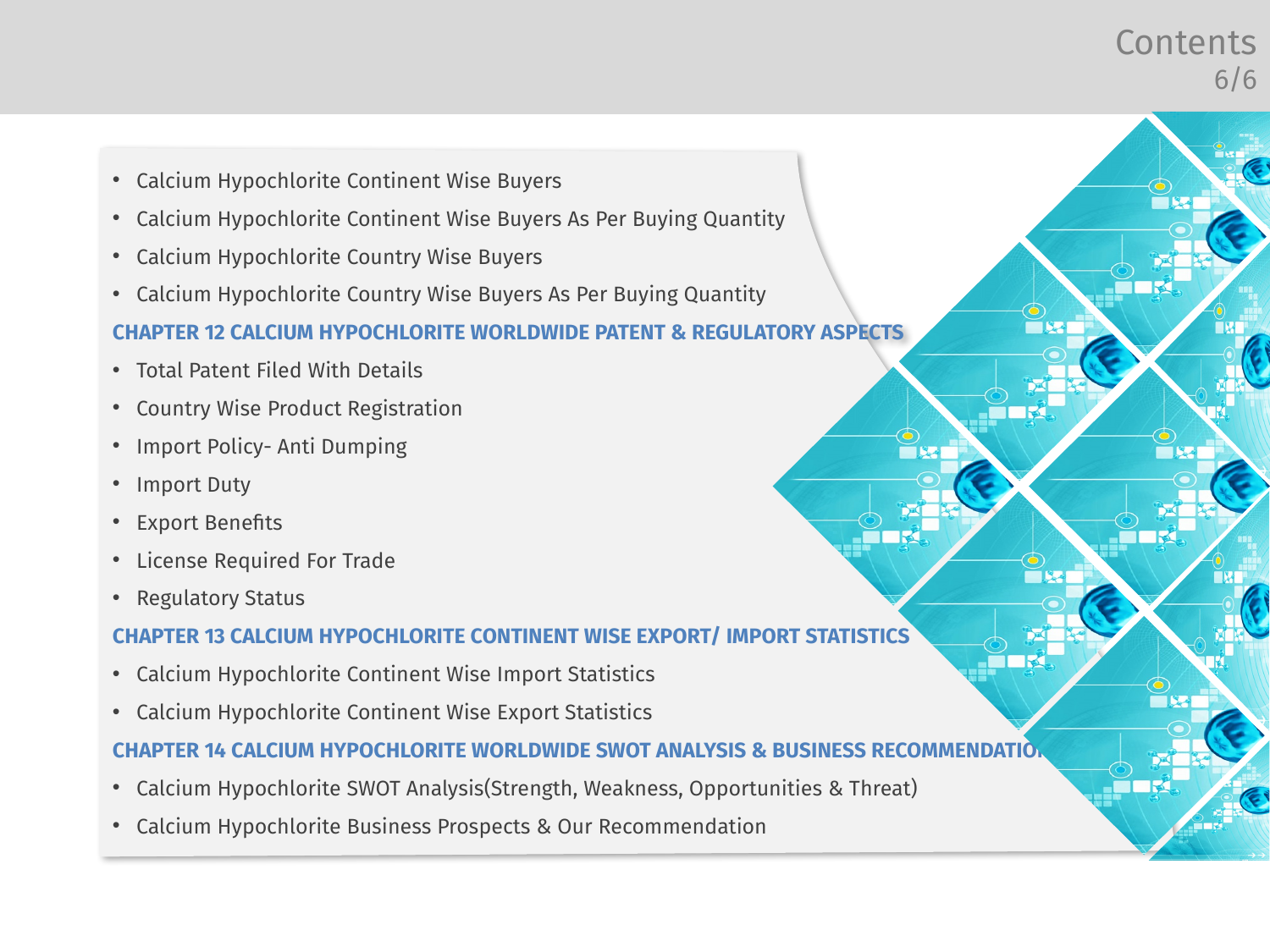

Contents
6/6

Calcium Hypochlorite Continent Wise Buyers
Calcium Hypochlorite Continent Wise Buyers As Per Buying Quantity
Calcium Hypochlorite Country Wise Buyers
Calcium Hypochlorite Country Wise Buyers As Per Buying Quantity
CHAPTER 12 CALCIUM HYPOCHLORITE WORLDWIDE PATENT & REGULATORY ASPECTS
Total Patent Filed With Details
Country Wise Product Registration
Import Policy- Anti Dumping
Import Duty
Export Benefits
License Required For Trade
Regulatory Status
CHAPTER 13 CALCIUM HYPOCHLORITE CONTINENT WISE EXPORT/ IMPORT STATISTICS
Calcium Hypochlorite Continent Wise Import Statistics
Calcium Hypochlorite Continent Wise Export Statistics
CHAPTER 14 CALCIUM HYPOCHLORITE WORLDWIDE SWOT ANALYSIS & BUSINESS RECOMMENDATION
Calcium Hypochlorite SWOT Analysis(Strength, Weakness, Opportunities & Threat)
Calcium Hypochlorite Business Prospects & Our Recommendation